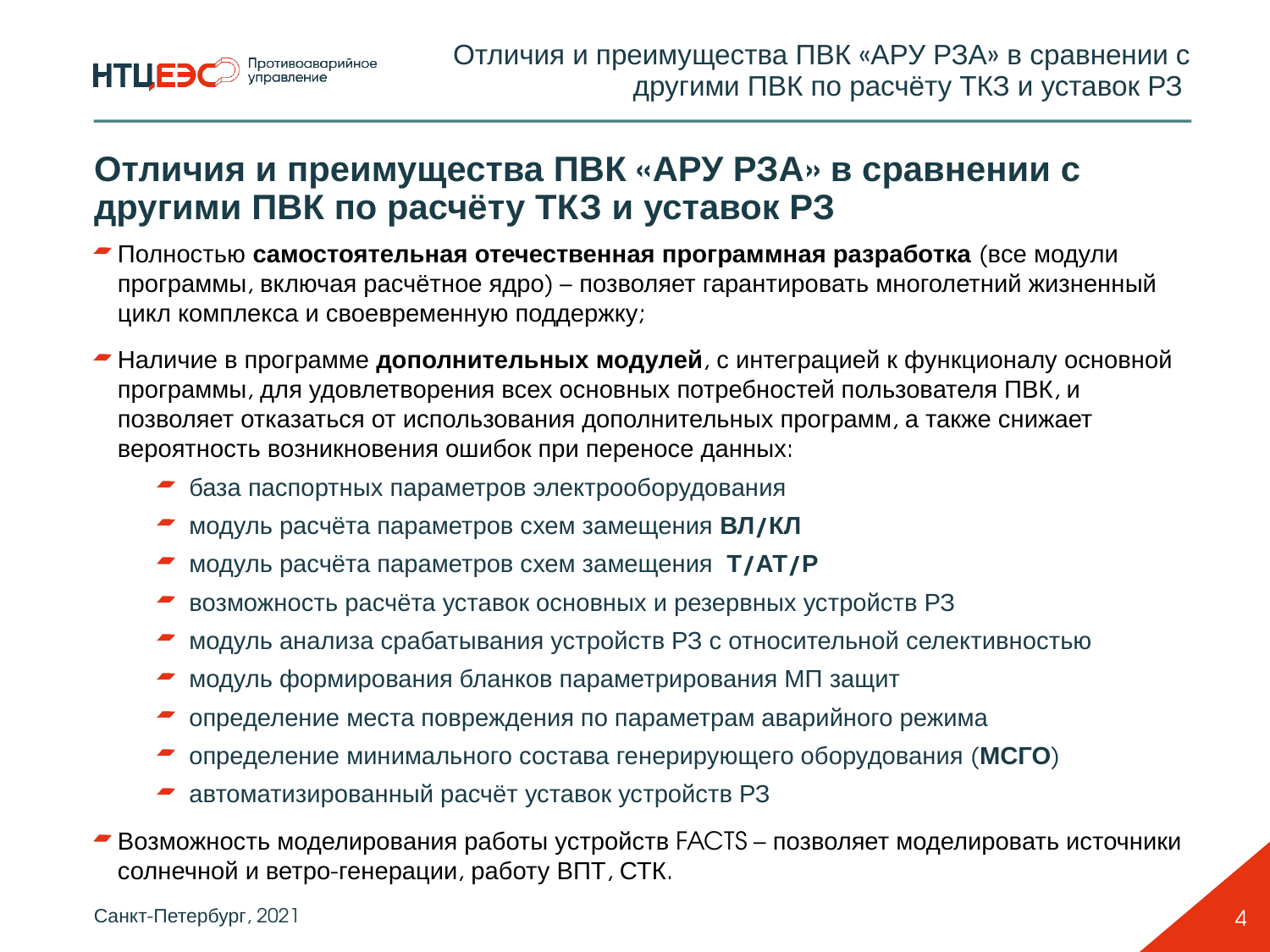

Отличия и преимущества ПВК «АРУ РЗА» в сравнении с другими ПВК по расчёту ТКЗ и уставок РЗ
# Отличия и преимущества ПВК «АРУ РЗА» в сравнении с другими ПВК по расчёту ТКЗ и уставок РЗ
Полностью самостоятельная отечественная программная разработка (все модули программы, включая расчётное ядро) – позволяет гарантировать многолетний жизненный цикл комплекса и своевременную поддержку;
Наличие в программе дополнительных модулей, с интеграцией к функционалу основной программы, для удовлетворения всех основных потребностей пользователя ПВК, и позволяет отказаться от использования дополнительных программ, а также снижает вероятность возникновения ошибок при переносе данных:
база паспортных параметров электрооборудования
модуль расчёта параметров схем замещения ВЛ/КЛ
модуль расчёта параметров схем замещения  Т/АТ/Р
возможность расчёта уставок основных и резервных устройств РЗ
модуль анализа срабатывания устройств РЗ с относительной селективностью
модуль формирования бланков параметрирования МП защит
определение места повреждения по параметрам аварийного режима
определение минимального состава генерирующего оборудования (МСГО)
автоматизированный расчёт уставок устройств РЗ
Возможность моделирования работы устройств FACTS – позволяет моделировать источники солнечной и ветро-генерации, работу ВПТ, СТК.
4
Санкт-Петербург, 2021